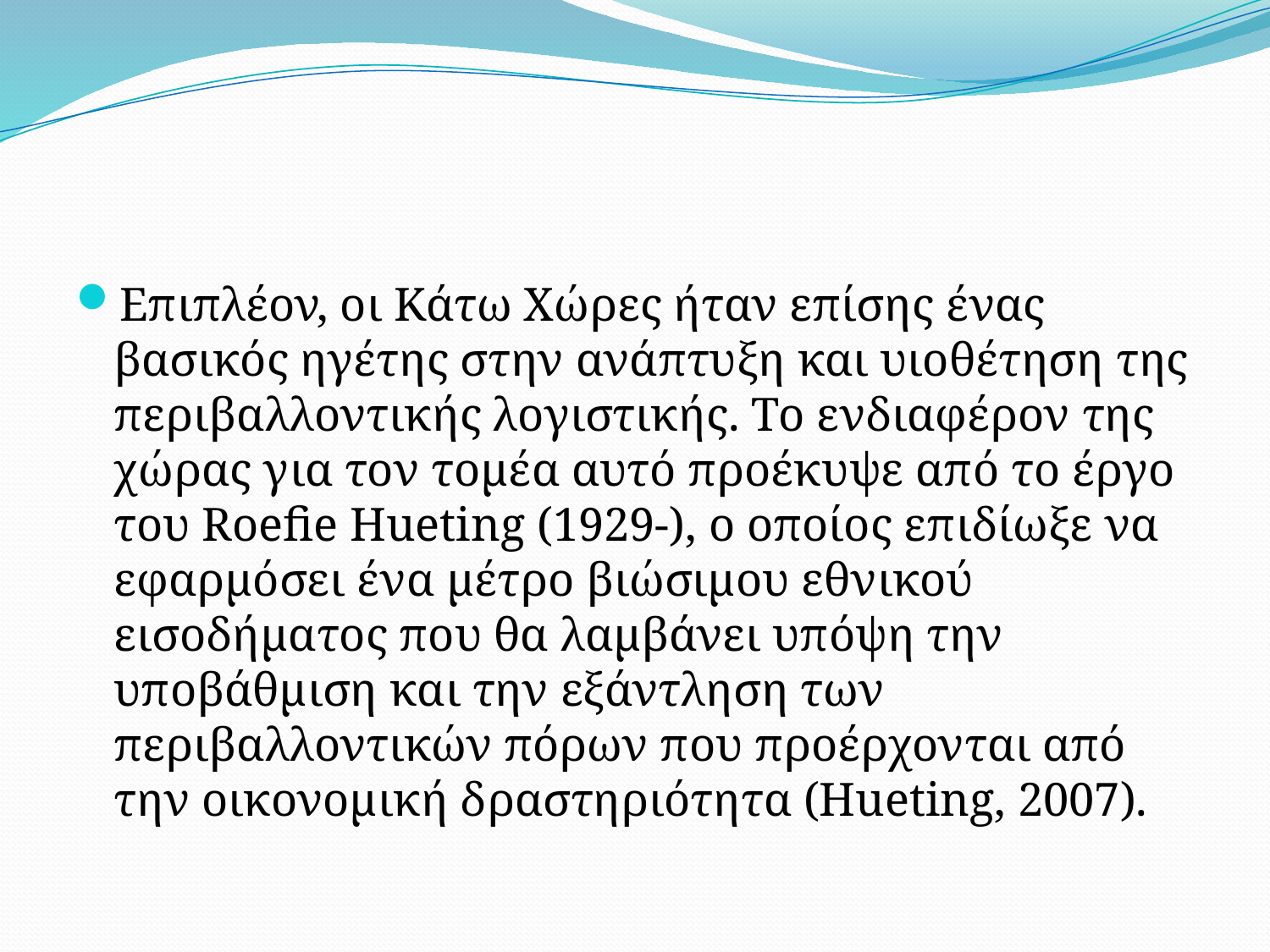

#
Επιπλέον, οι Κάτω Χώρες ήταν επίσης ένας βασικός ηγέτης στην ανάπτυξη και υιοθέτηση της περιβαλλοντικής λογιστικής. Το ενδιαφέρον της χώρας για τον τομέα αυτό προέκυψε από το έργο του Roefie Hueting (1929-), ο οποίος επιδίωξε να εφαρμόσει ένα μέτρο βιώσιμου εθνικού εισοδήματος που θα λαμβάνει υπόψη την υποβάθμιση και την εξάντληση των περιβαλλοντικών πόρων που προέρχονται από την οικονομική δραστηριότητα (Hueting, 2007).